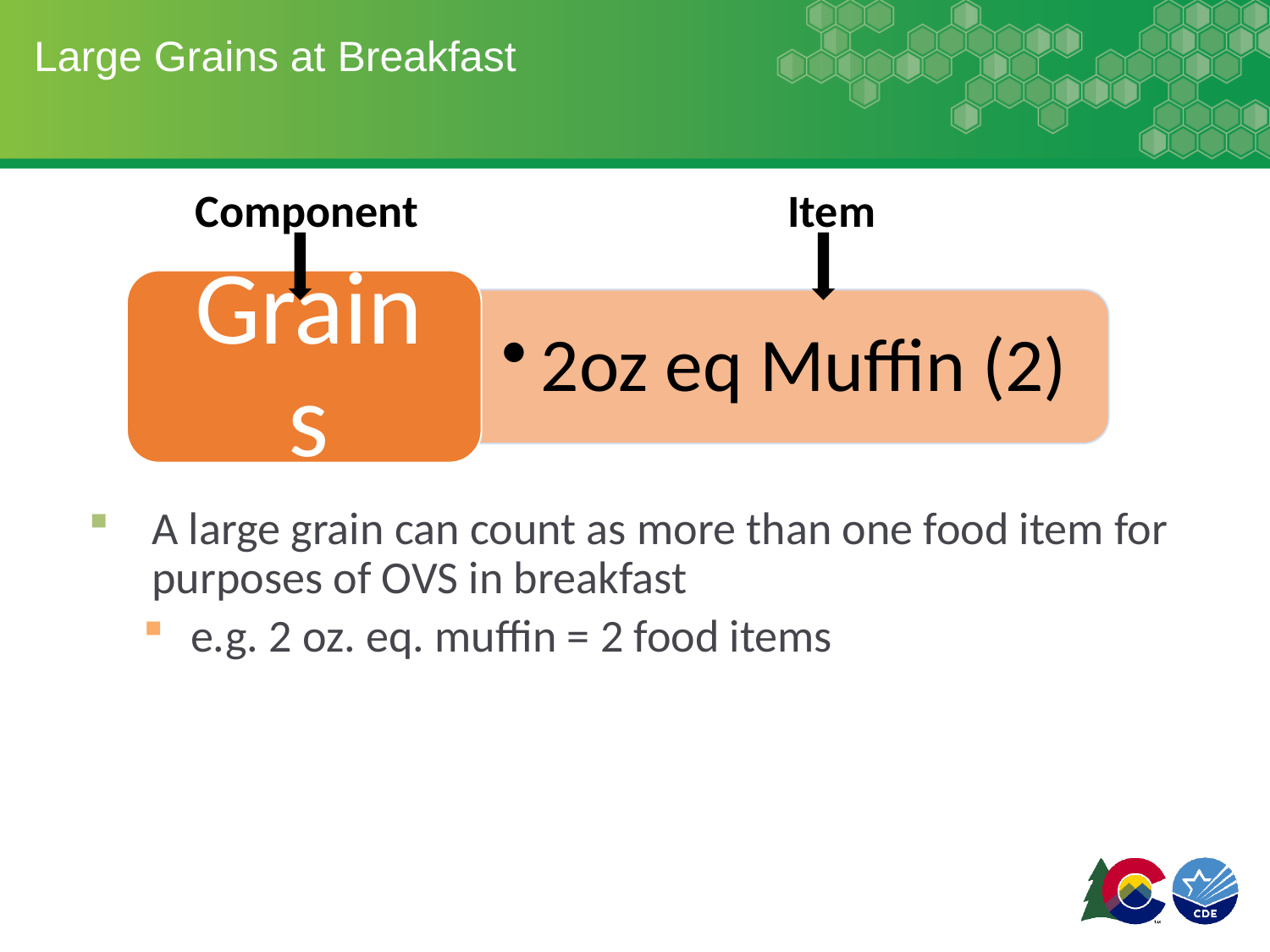

# Large Grains at Breakfast
Item
Component

2oz eq Muffin (2)
Grains
A large grain can count as more than one food item for purposes of OVS in breakfast
e.g. 2 oz. eq. muffin = 2 food items